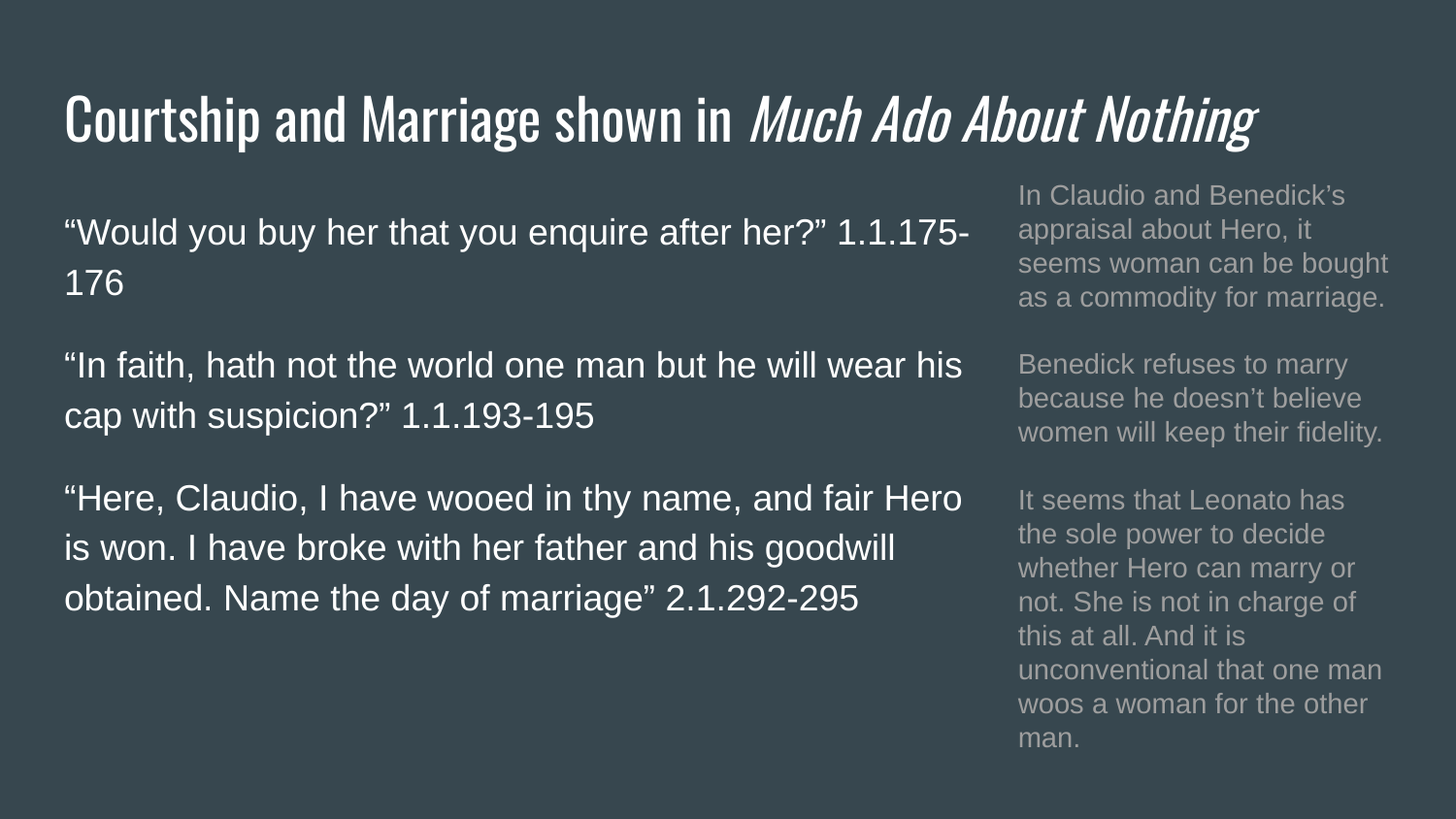

# Courtship and Marriage shown in Much Ado About Nothing
In Claudio and Benedick’s appraisal about Hero, it seems woman can be bought as a commodity for marriage.

Benedick refuses to marry because he doesn’t believe women will keep their fidelity.

It seems that Leonato has the sole power to decide whether Hero can marry or not. She is not in charge of this at all. And it is unconventional that one man woos a woman for the other man.
“Would you buy her that you enquire after her?” 1.1.175-176
“In faith, hath not the world one man but he will wear his cap with suspicion?” 1.1.193-195
“Here, Claudio, I have wooed in thy name, and fair Hero is won. I have broke with her father and his goodwill obtained. Name the day of marriage” 2.1.292-295